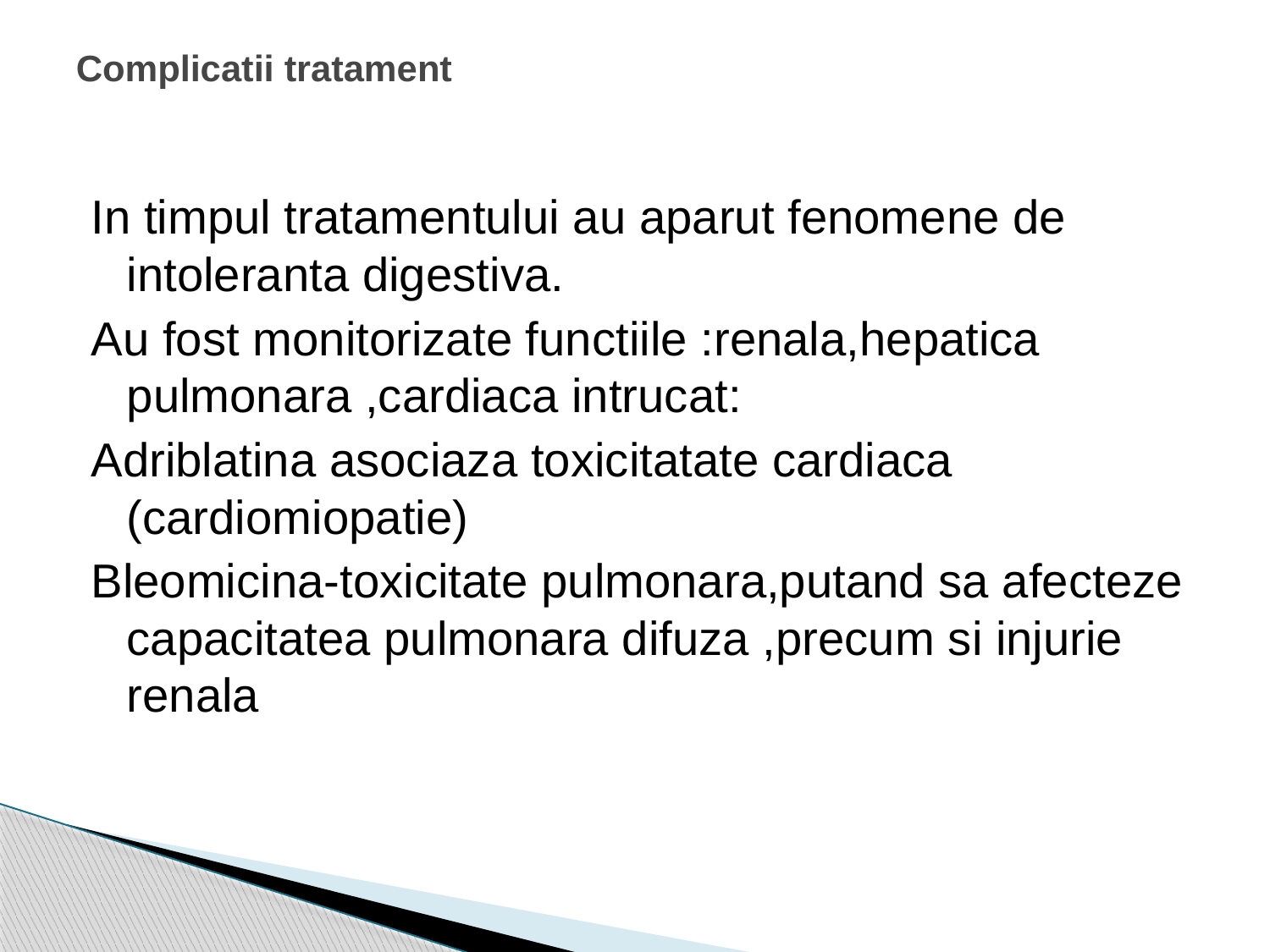

# Complicatii tratament

In timpul tratamentului au aparut fenomene de intoleranta digestiva.
Au fost monitorizate functiile :renala,hepatica pulmonara ,cardiaca intrucat:
Adriblatina asociaza toxicitatate cardiaca (cardiomiopatie)
Bleomicina-toxicitate pulmonara,putand sa afecteze capacitatea pulmonara difuza ,precum si injurie renala